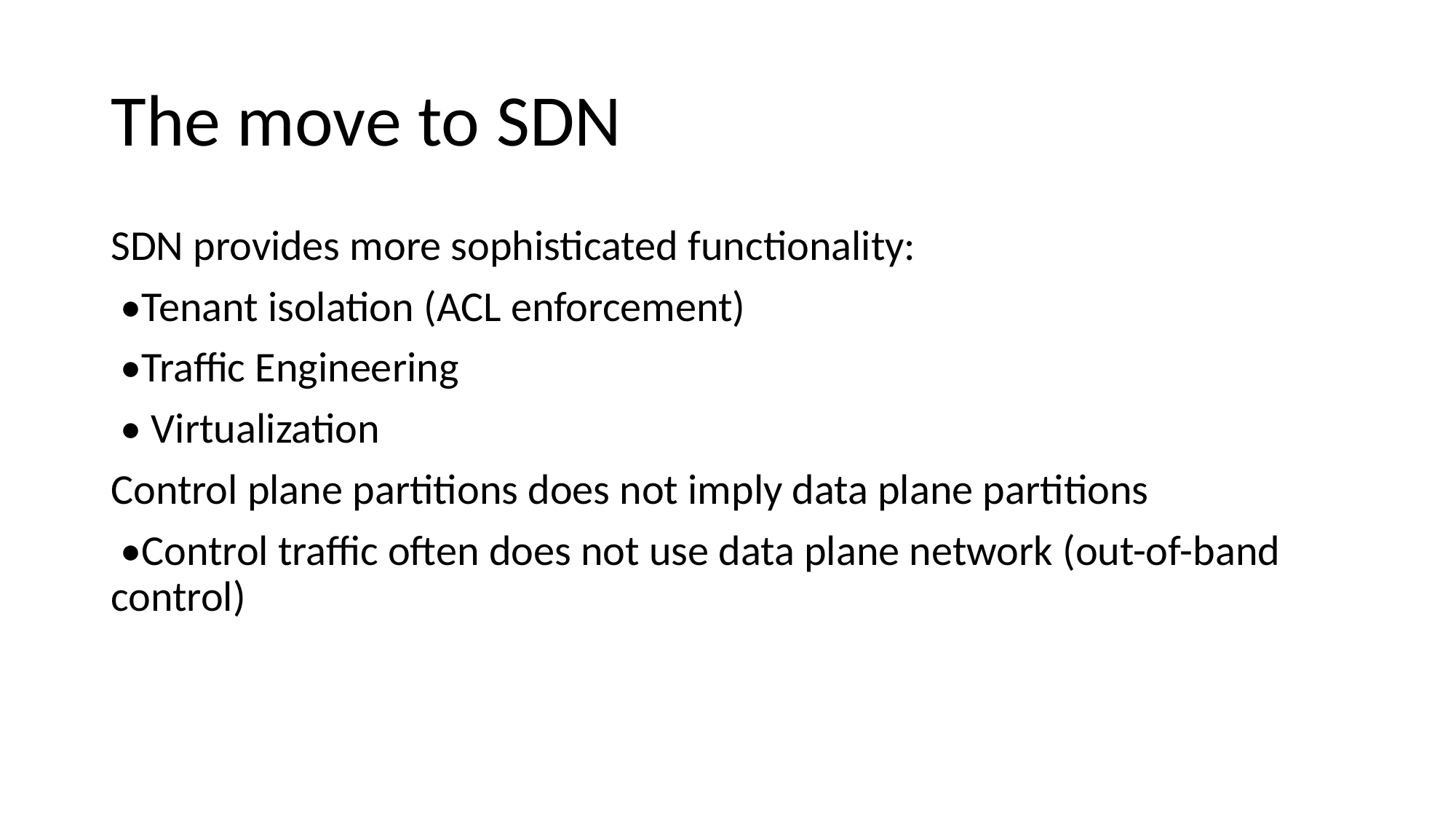

# The move to SDN
SDN provides more sophisticated functionality:
 •Tenant isolation (ACL enforcement)
 •Traffic Engineering
 • Virtualization
Control plane partitions does not imply data plane partitions
 •Control traffic often does not use data plane network (out-of-band control)